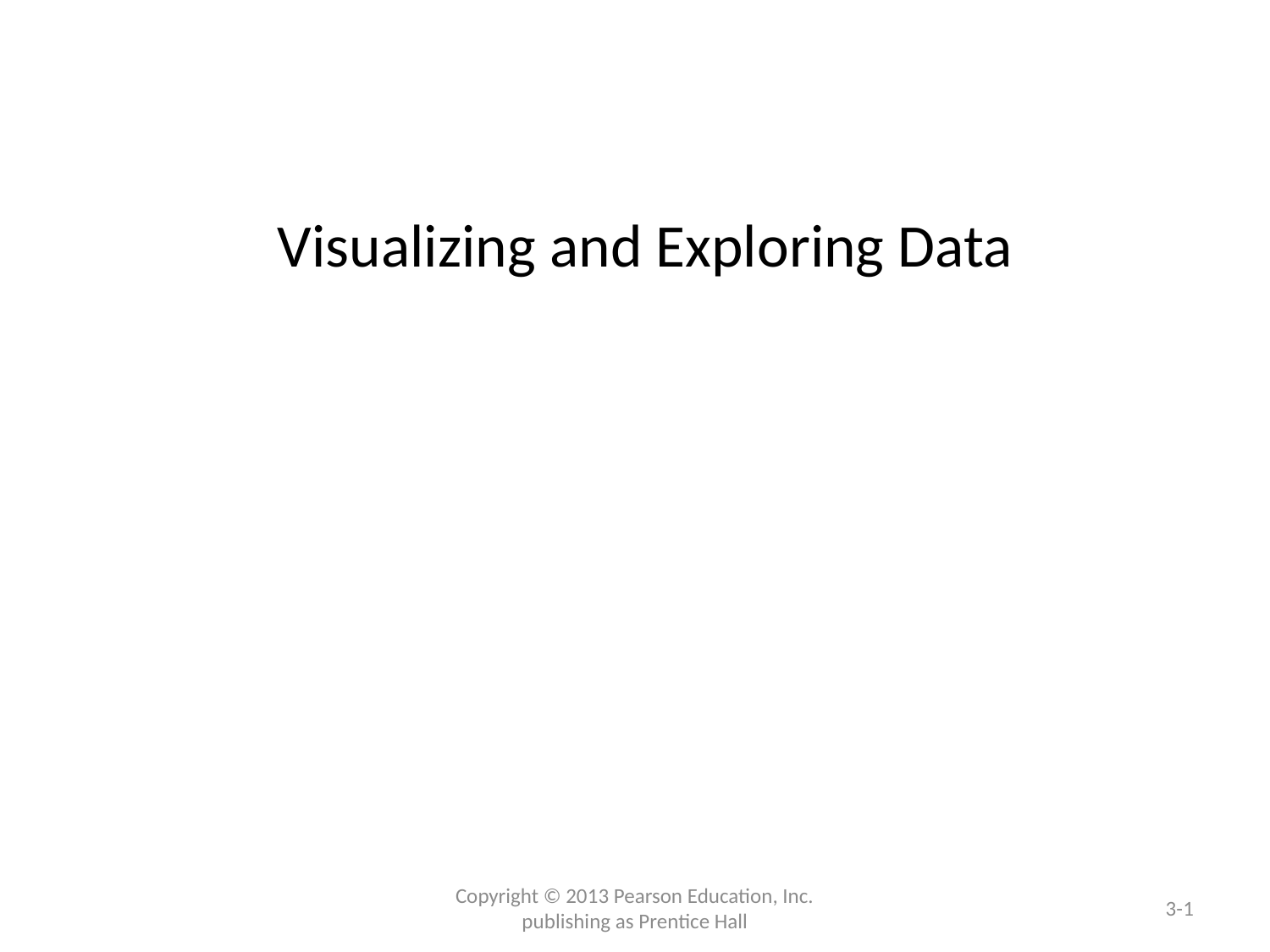

# Visualizing and Exploring Data
Copyright © 2013 Pearson Education, Inc. publishing as Prentice Hall
3-1